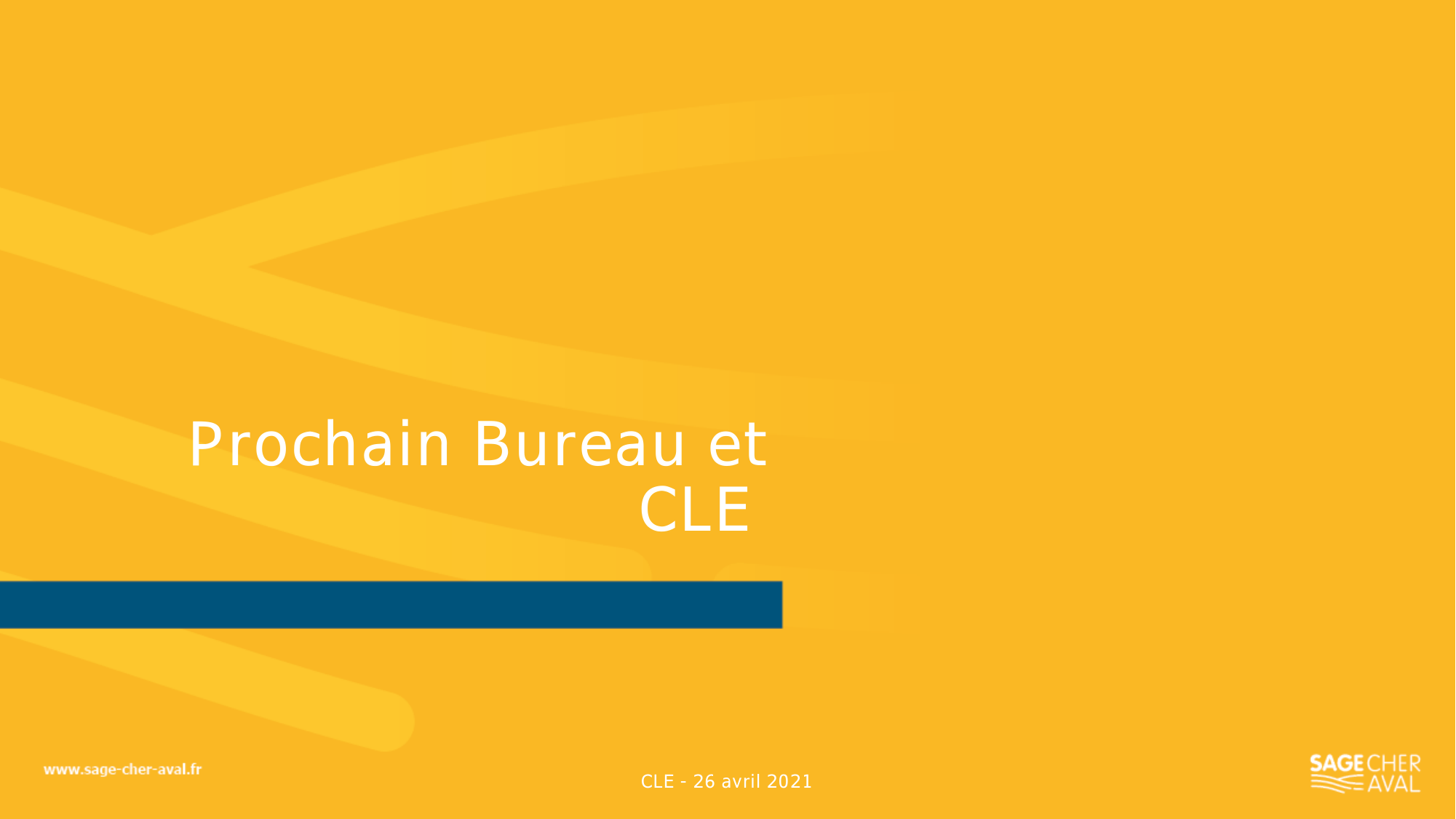

# Prochain Bureau et CLE
CLE - 26 avril 2021